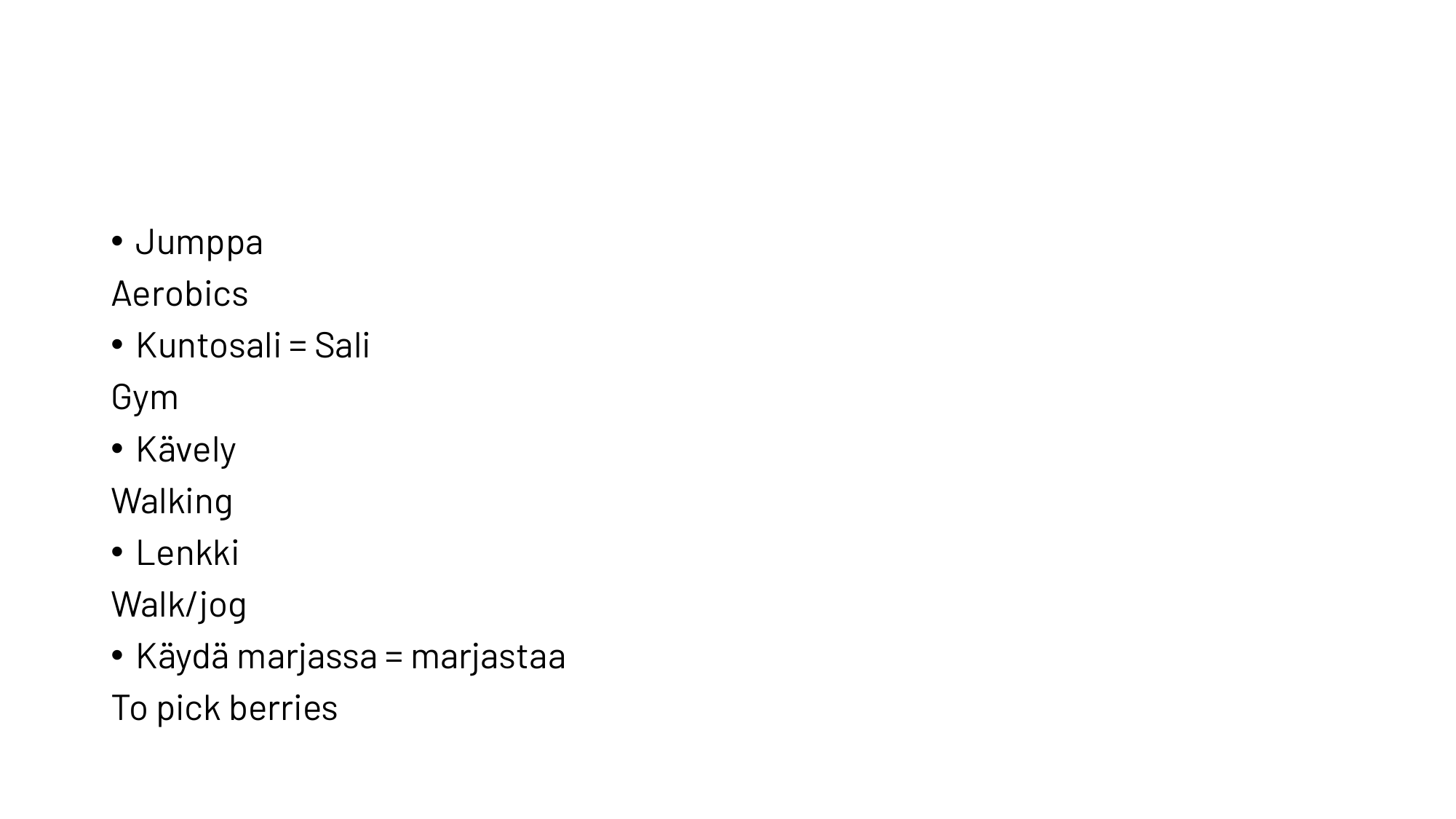

#
Jumppa
Aerobics
Kuntosali = Sali
Gym
Kävely
Walking
Lenkki
Walk/jog
Käydä marjassa = marjastaa
To pick berries